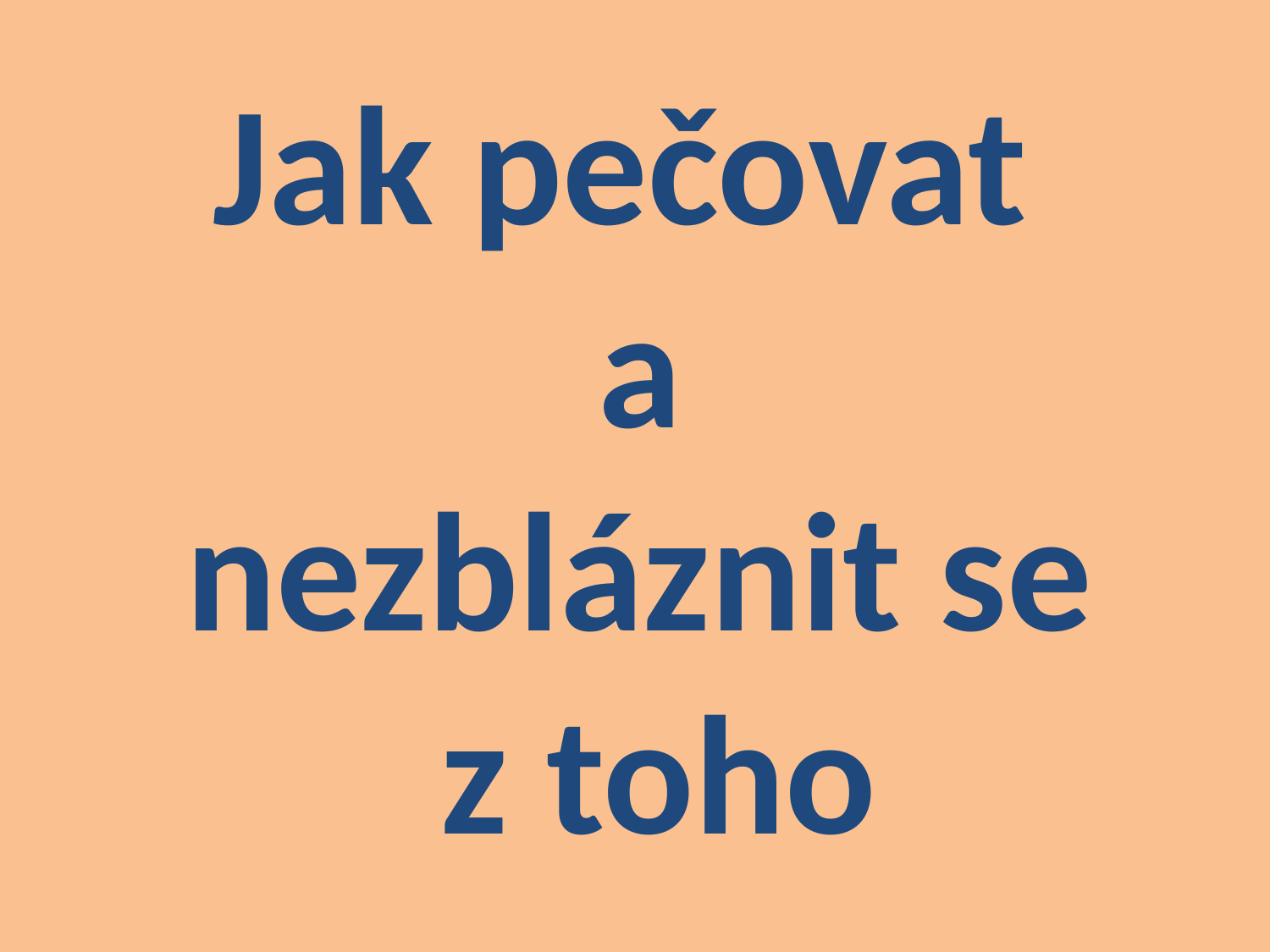

Jak pečovat
a
nezbláznit se
 z toho